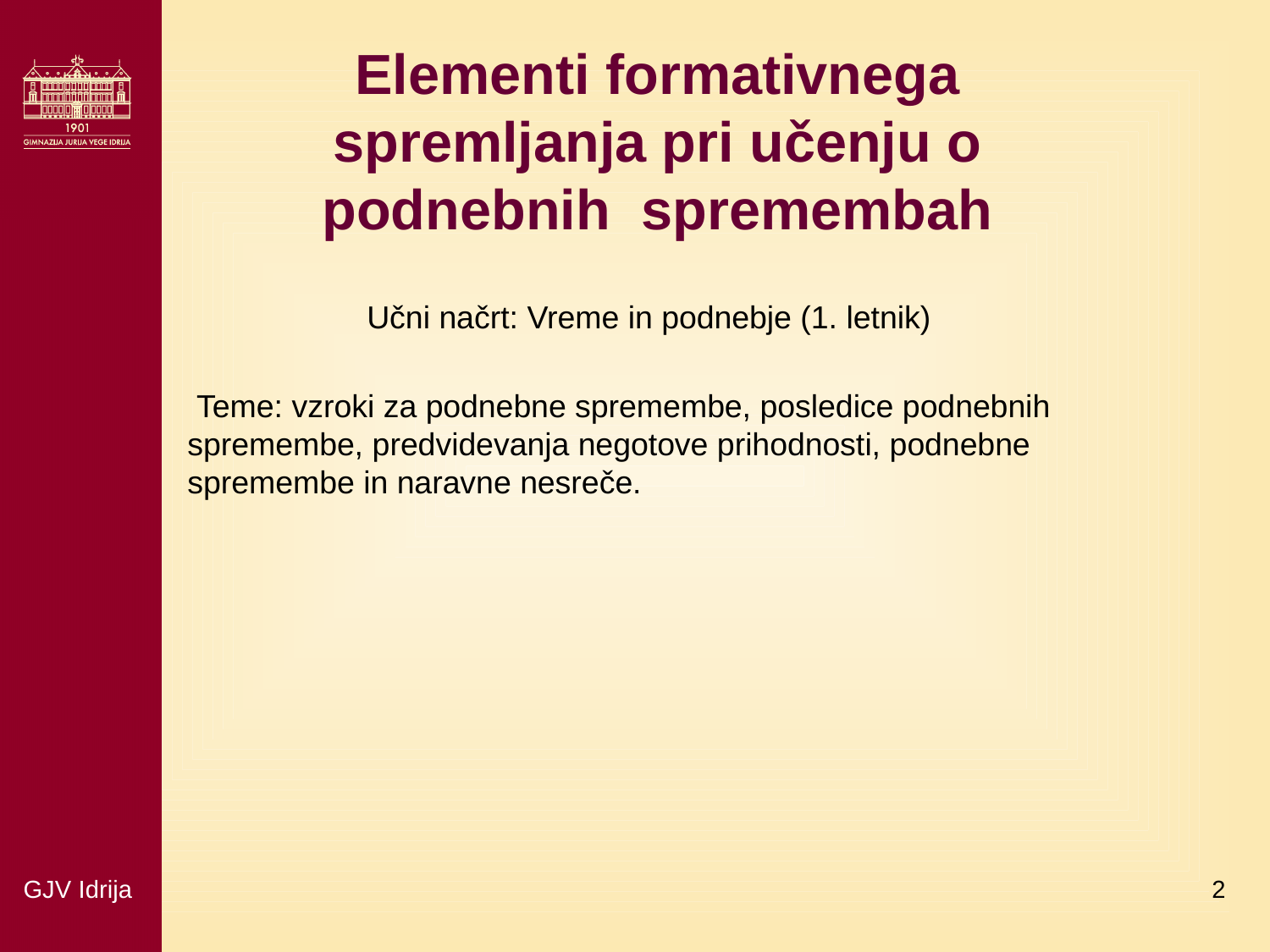

# Elementi formativnega spremljanja pri učenju o podnebnih  spremembah

Učni načrt: Vreme in podnebje (1. letnik)

 Teme: vzroki za podnebne spremembe, posledice podnebnih spremembe, predvidevanja negotove prihodnosti, podnebne spremembe in naravne nesreče.

GJV Idrija
2